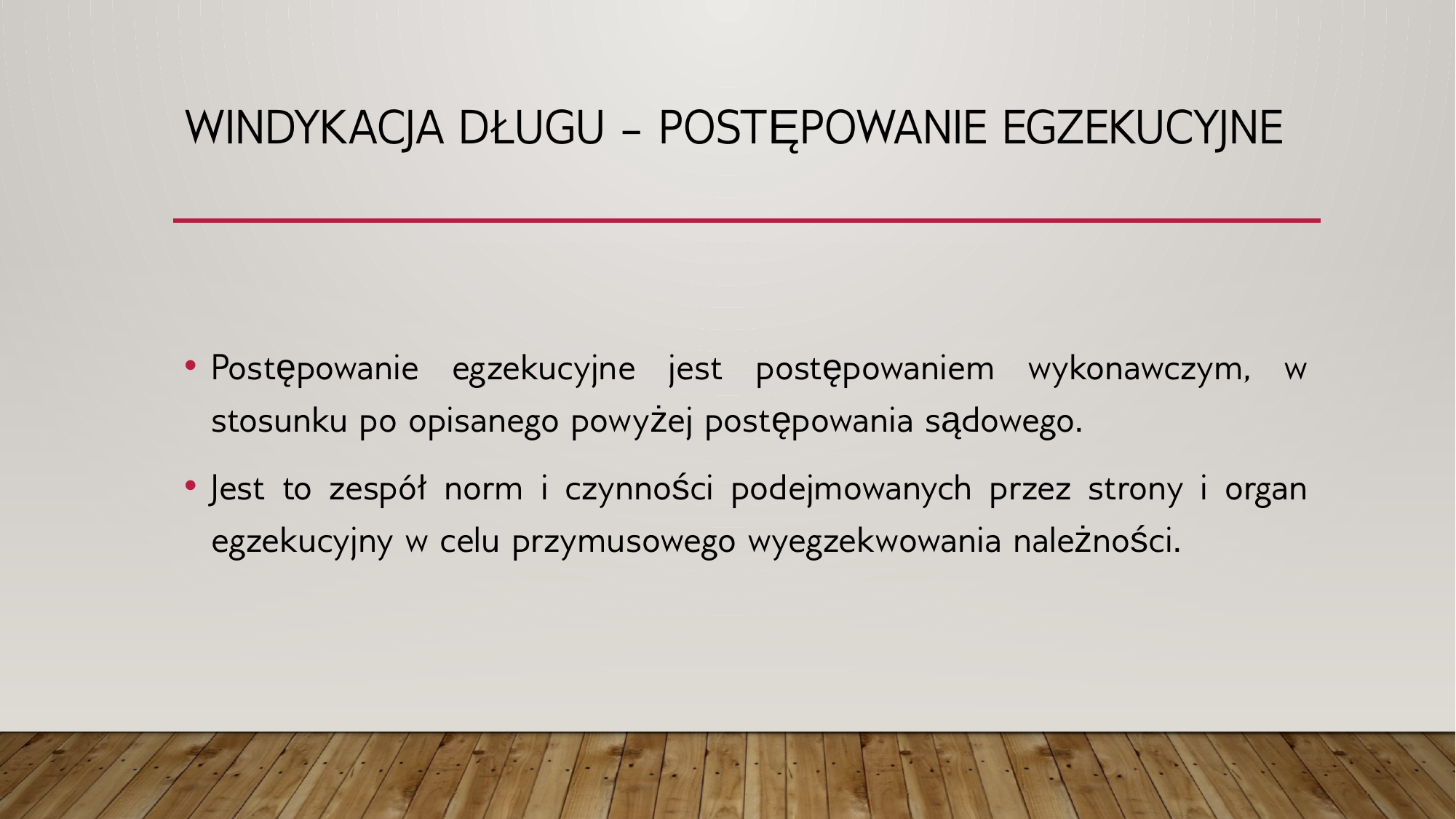

# Windykacja długu – postępowanie egzekucyjne
Postępowanie egzekucyjne jest postępowaniem wykonawczym, w stosunku po opisanego powyżej postępowania sądowego.
Jest to zespół norm i czynności podejmowanych przez strony i organ egzekucyjny w celu przymusowego wyegzekwowania należności.